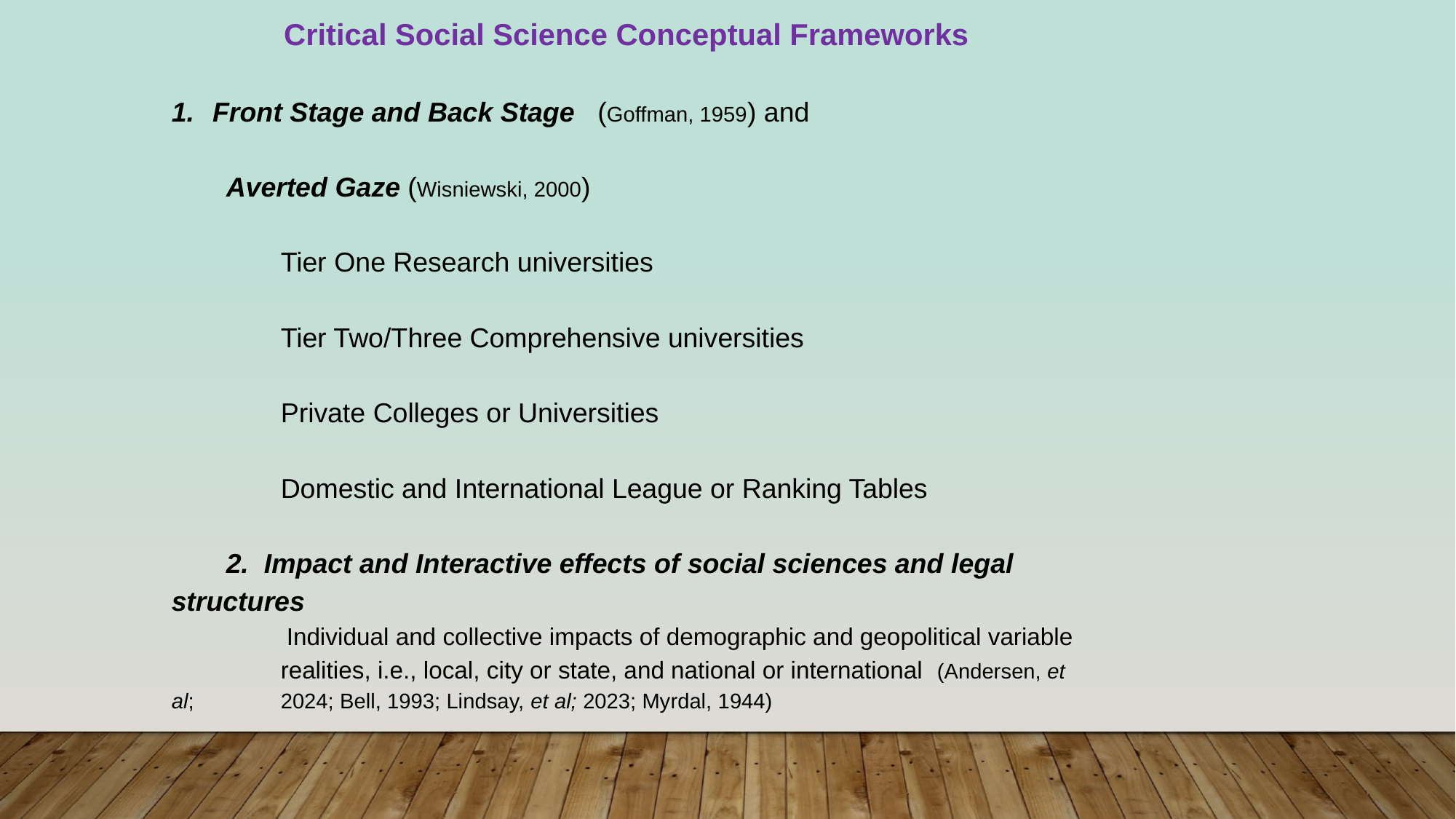

Critical Social Science Conceptual Frameworks

Front Stage and Back Stage   (Goffman, 1959) and

Averted Gaze (Wisniewski, 2000)

	Tier One Research universities

	Tier Two/Three Comprehensive universities

	Private Colleges or Universities

	Domestic and International League or Ranking Tables

2.  Impact and Interactive effects of social sciences and legal 	structures
	 Individual and collective impacts of demographic and geopolitical variable 	realities, i.e., local, city or state, and national or international  (Andersen, et al; 	2024; Bell, 1993; Lindsay, et al; 2023; Myrdal, 1944)